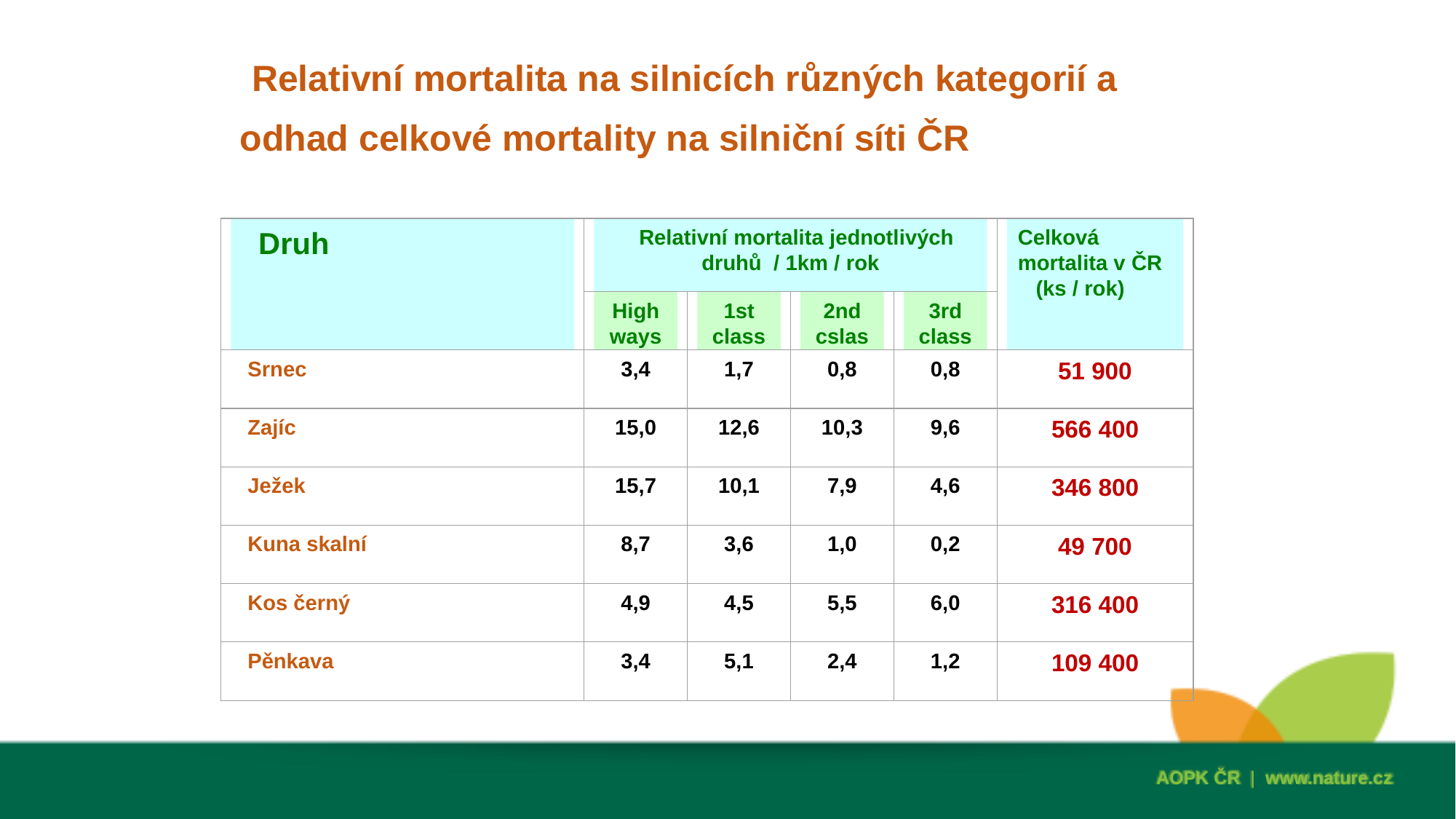

# Relativní mortalita na silnicích různých kategorií a   odhad celkové mortality na silniční síti ČR

  Druh

  Relativní mortalita jednotlivých druhů  / 1km / rok

Celková mortalita v ČR     (ks / rok)

Highways

1st
class

2nd
cslas

3rd class

 Srnec

3,4

1,7

0,8

0,8

51 900

 Zajíc

15,0

12,6

10,3

9,6

566 400

 Ježek

15,7

10,1

7,9

4,6

346 800

 Kuna skalní

8,7

3,6

1,0

0,2

49 700

 Kos černý

4,9

4,5

5,5

6,0

316 400

 Pěnkava

3,4

5,1

2,4

1,2

109 400

EVL Dářské rašeliniště, autor: Archiv AOPK ČR

AOPK ČR  |  www.nature.cz